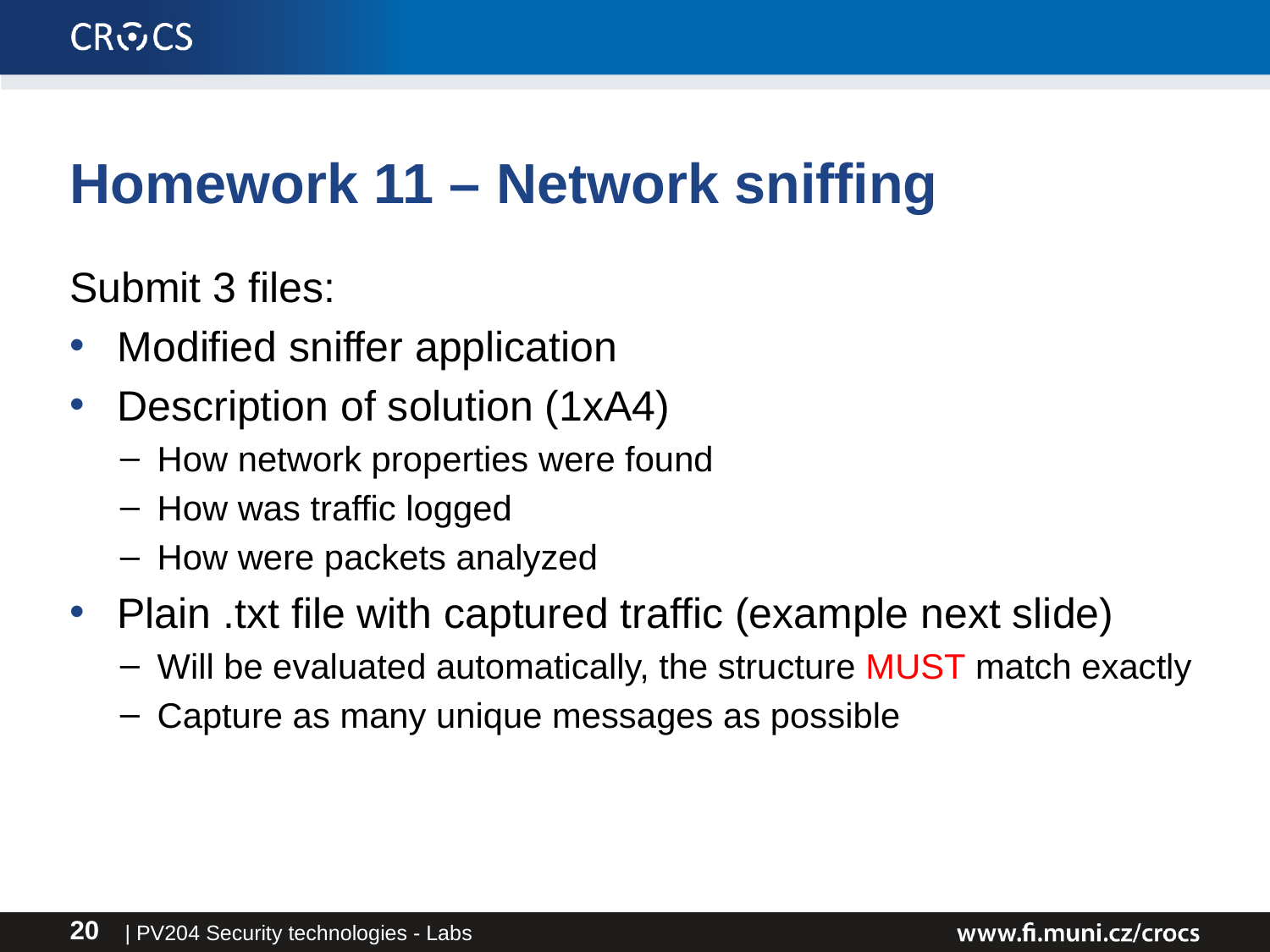

# Homework 11 – Network sniffing
Submit 3 files:
Modified sniffer application
Description of solution (1xA4)
How network properties were found
How was traffic logged
How were packets analyzed
Plain .txt file with captured traffic (example next slide)
Will be evaluated automatically, the structure MUST match exactly
Capture as many unique messages as possible

| PV204 Security technologies - Labs
20